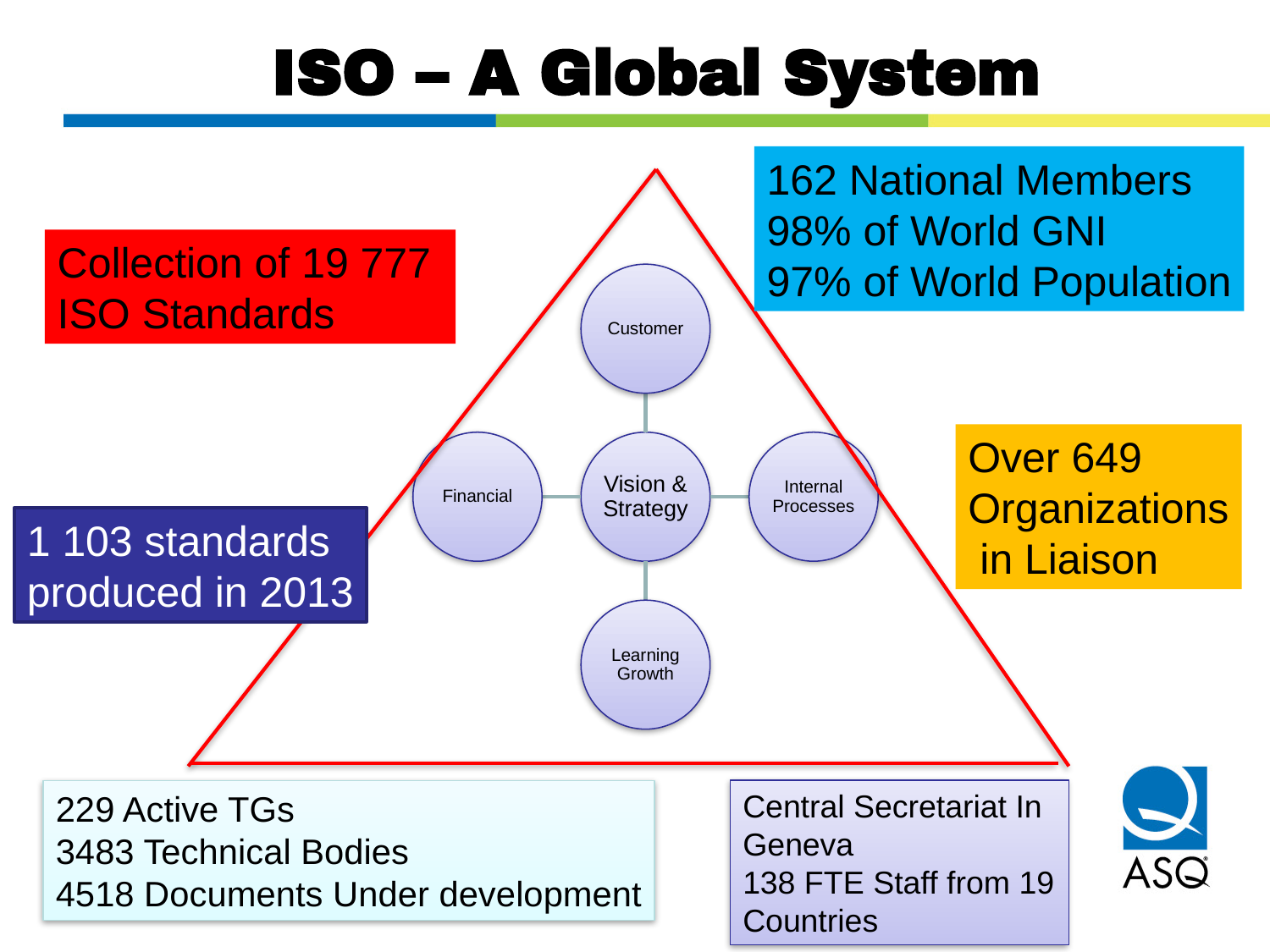

# ISO – A Global System
162 National Members
98% of World GNI
97% of World Population
Collection of 19 777
ISO Standards
Vision & Strategy

Customer

Internal Processes

Learning Growth

Financial
Over 649
Organizations
 in Liaison
1 103 standards
produced in 2013
Central Secretariat In Geneva
138 FTE Staff from 19 Countries
229 Active TGs
3483 Technical Bodies
4518 Documents Under development